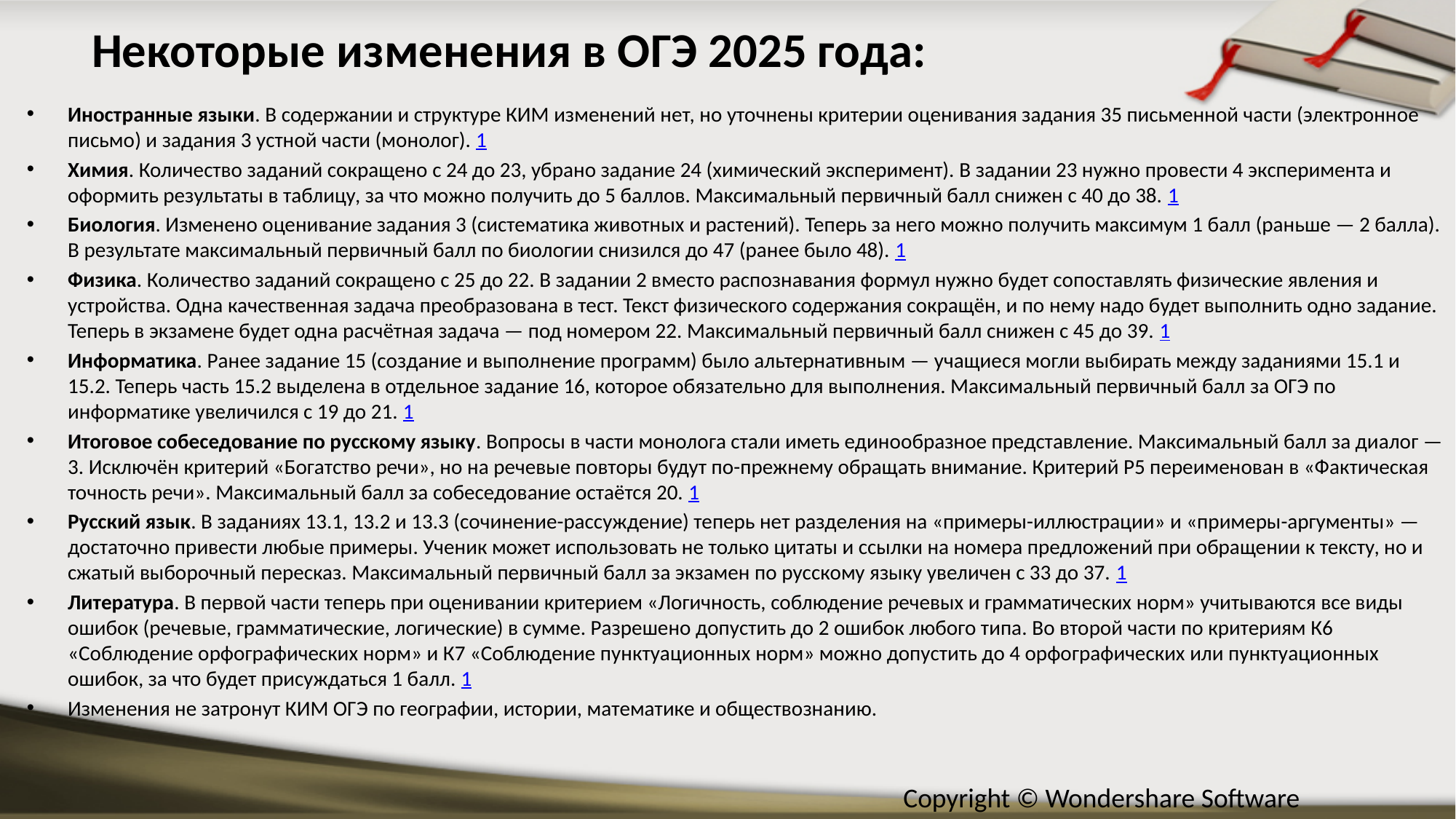

# Некоторые изменения в ОГЭ 2025 года:
Иностранные языки. В содержании и структуре КИМ изменений нет, но уточнены критерии оценивания задания 35 письменной части (электронное письмо) и задания 3 устной части (монолог). 1
Химия. Количество заданий сокращено с 24 до 23, убрано задание 24 (химический эксперимент). В задании 23 нужно провести 4 эксперимента и оформить результаты в таблицу, за что можно получить до 5 баллов. Максимальный первичный балл снижен с 40 до 38. 1
Биология. Изменено оценивание задания 3 (систематика животных и растений). Теперь за него можно получить максимум 1 балл (раньше — 2 балла). В результате максимальный первичный балл по биологии снизился до 47 (ранее было 48). 1
Физика. Количество заданий сокращено с 25 до 22. В задании 2 вместо распознавания формул нужно будет сопоставлять физические явления и устройства. Одна качественная задача преобразована в тест. Текст физического содержания сокращён, и по нему надо будет выполнить одно задание. Теперь в экзамене будет одна расчётная задача — под номером 22. Максимальный первичный балл снижен с 45 до 39. 1
Информатика. Ранее задание 15 (создание и выполнение программ) было альтернативным — учащиеся могли выбирать между заданиями 15.1 и 15.2. Теперь часть 15.2 выделена в отдельное задание 16, которое обязательно для выполнения. Максимальный первичный балл за ОГЭ по информатике увеличился с 19 до 21. 1
Итоговое собеседование по русскому языку. Вопросы в части монолога стали иметь единообразное представление. Максимальный балл за диалог — 3. Исключён критерий «Богатство речи», но на речевые повторы будут по-прежнему обращать внимание. Критерий Р5 переименован в «Фактическая точность речи». Максимальный балл за собеседование остаётся 20. 1
Русский язык. В заданиях 13.1, 13.2 и 13.3 (сочинение-рассуждение) теперь нет разделения на «примеры-иллюстрации» и «примеры-аргументы» — достаточно привести любые примеры. Ученик может использовать не только цитаты и ссылки на номера предложений при обращении к тексту, но и сжатый выборочный пересказ. Максимальный первичный балл за экзамен по русскому языку увеличен с 33 до 37. 1
Литература. В первой части теперь при оценивании критерием «Логичность, соблюдение речевых и грамматических норм» учитываются все виды ошибок (речевые, грамматические, логические) в сумме. Разрешено допустить до 2 ошибок любого типа. Во второй части по критериям К6 «Соблюдение орфографических норм» и К7 «Соблюдение пунктуационных норм» можно допустить до 4 орфографических или пунктуационных ошибок, за что будет присуждаться 1 балл. 1
Изменения не затронут КИМ ОГЭ по географии, истории, математике и обществознанию.